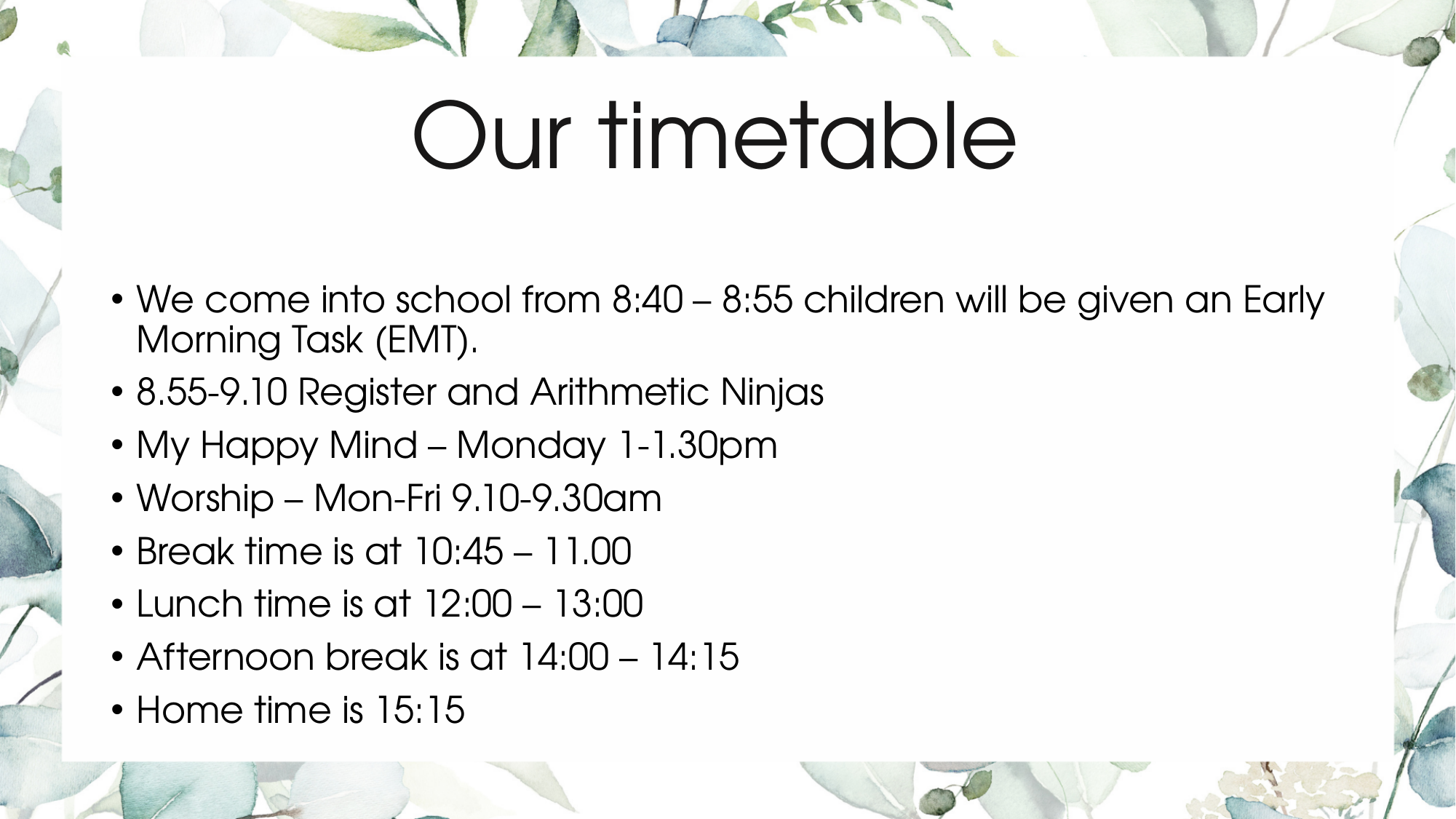

# Our timetable

We come into school from 8:40 – 8:55 children will be given an Early Morning Task (EMT).
8.55-9.10 Register and Arithmetic Ninjas
My Happy Mind – Monday 1-1.30pm
Worship – Mon-Fri 9.10-9.30am
Break time is at 10:45 – 11.00
Lunch time is at 12:00 – 13:00
Afternoon break is at 14:00 – 14:15
Home time is 15:15